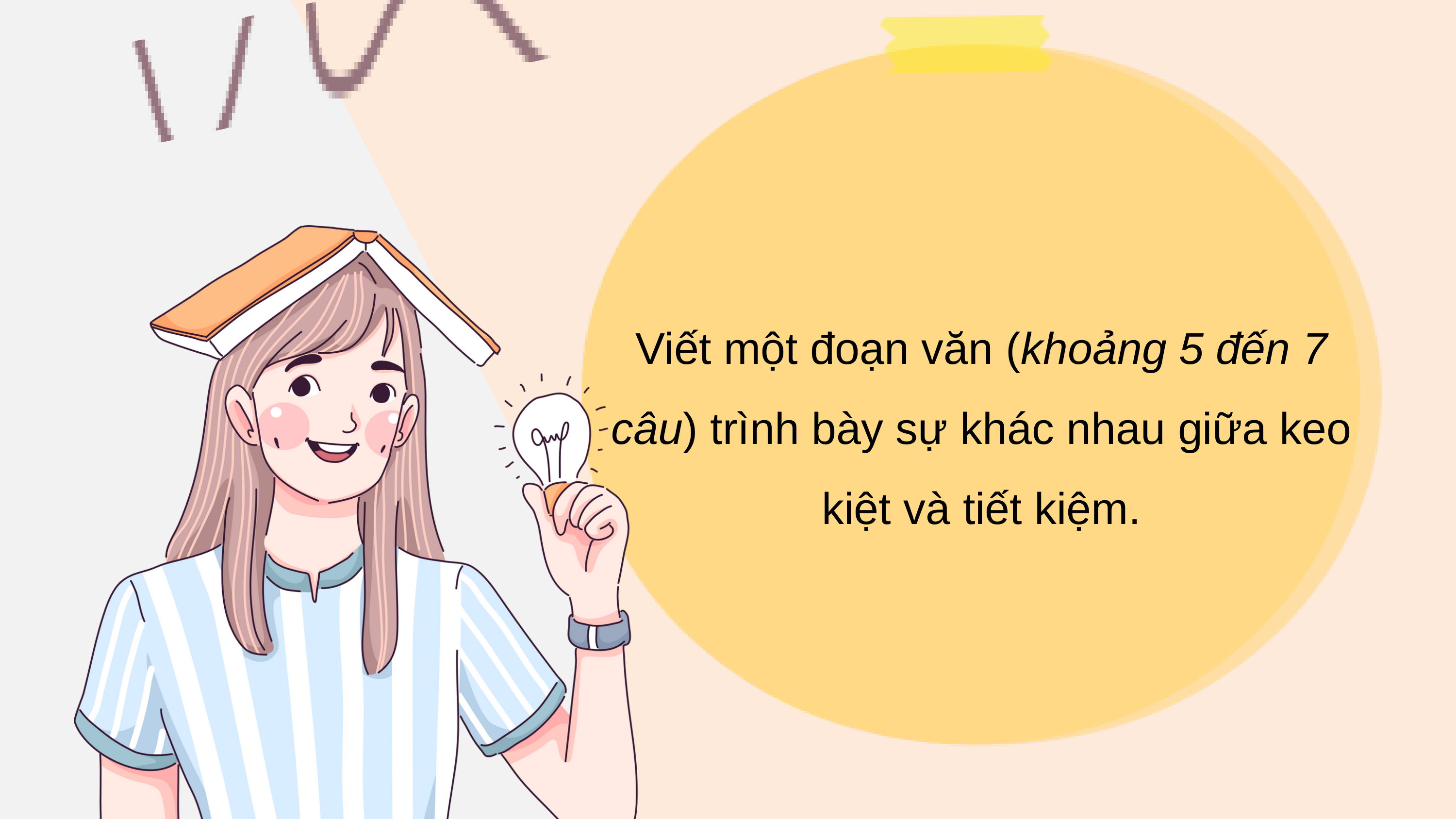

Viết một đoạn văn (khoảng 5 đến 7 câu) trình bày sự khác nhau giữa keo kiệt và tiết kiệm.